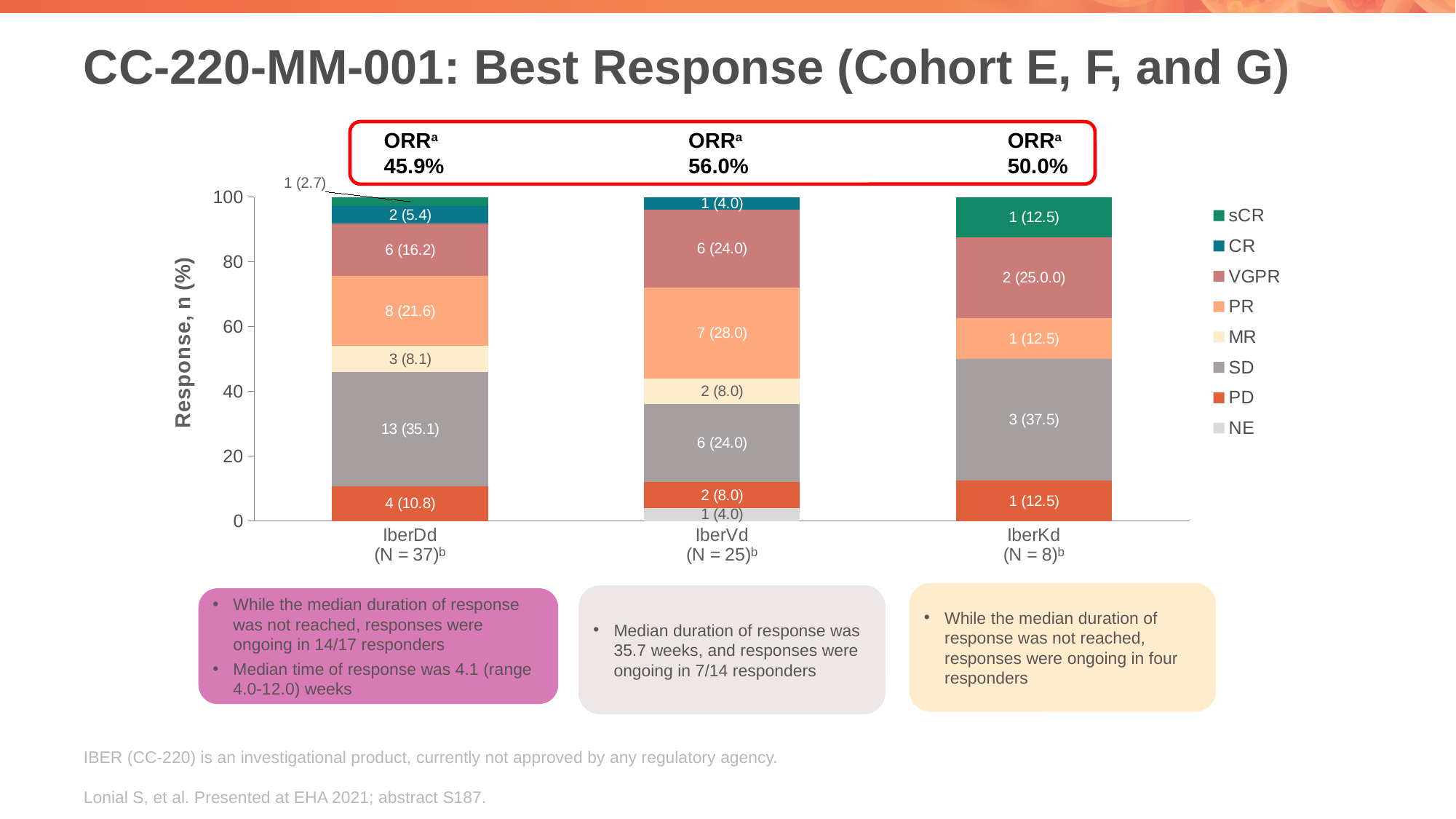

# CC-220-MM-001: Best Response (Cohort E, F, and G)

ORRa
45.9%
ORRa
56.0%
ORRa
50.0%

### Chart

| Category | NE | PD | SD | MR | PR | VGPR | CR | sCR |
|---|---|---|---|---|---|---|---|---|
| IberDd
(N = 37)ᵇ | None | 10.8 | 35.1 | 8.1 | 21.6 | 16.2 | 5.4 | 2.7 |
| IberVd
(N = 25)ᵇ | 4.0 | 8.0 | 24.0 | 8.0 | 28.0 | 24.0 | 4.0 | None |
| IberKd
(N = 8)ᵇ | None | 12.5 | 37.5 | None | 12.5 | 25.0 | None | 12.5 |
While the median duration of response was not reached, responses were ongoing in four responders
Median duration of response was 35.7 weeks, and responses were ongoing in 7/14 responders
While the median duration of response was not reached, responses were ongoing in 14/17 responders
Median time of response was 4.1 (range 4.0-12.0) weeks
IBER (CC-220) is an investigational product, currently not approved by any regulatory agency.

Lonial S, et al. Presented at EHA 2021; abstract S187.